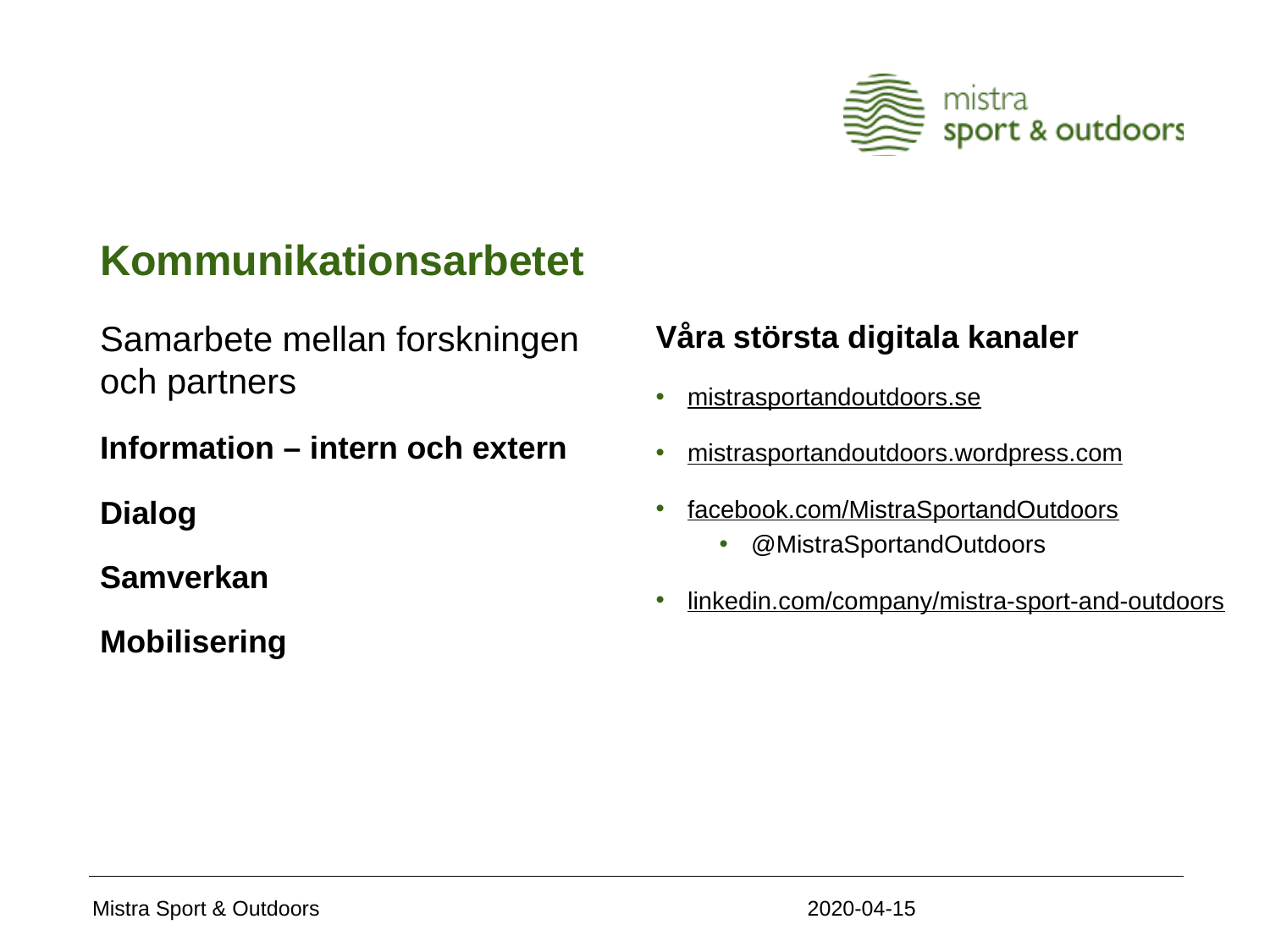

# Kommunikationsarbetet
Samarbete mellan forskningen och partners
Information – intern och extern
Dialog
Samverkan
Mobilisering

Våra största digitala kanaler
mistrasportandoutdoors.se
mistrasportandoutdoors.wordpress.com
facebook.com/MistraSportandOutdoors
@MistraSportandOutdoors
linkedin.com/company/mistra-sport-and-outdoors

2020-04-15